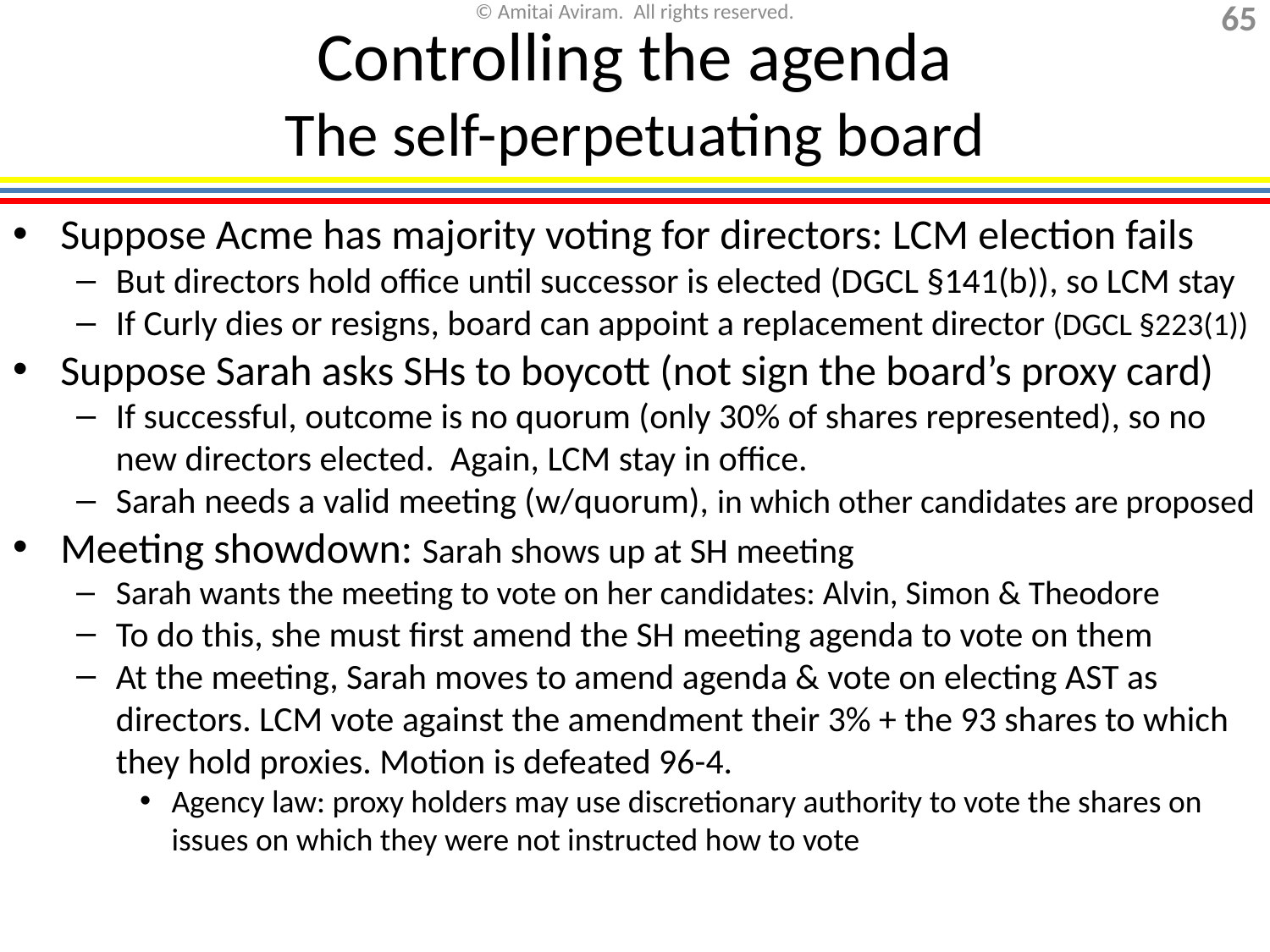

# Controlling the agenda The self-perpetuating board
Suppose Acme has majority voting for directors: LCM election fails
But directors hold office until successor is elected (DGCL §141(b)), so LCM stay
If Curly dies or resigns, board can appoint a replacement director (DGCL §223(1))
Suppose Sarah asks SHs to boycott (not sign the board’s proxy card)
If successful, outcome is no quorum (only 30% of shares represented), so no new directors elected.  Again, LCM stay in office.
Sarah needs a valid meeting (w/quorum), in which other candidates are proposed
Meeting showdown: Sarah shows up at SH meeting
Sarah wants the meeting to vote on her candidates: Alvin, Simon & Theodore
To do this, she must first amend the SH meeting agenda to vote on them
At the meeting, Sarah moves to amend agenda & vote on electing AST as directors. LCM vote against the amendment their 3% + the 93 shares to which they hold proxies. Motion is defeated 96-4.
Agency law: proxy holders may use discretionary authority to vote the shares on issues on which they were not instructed how to vote